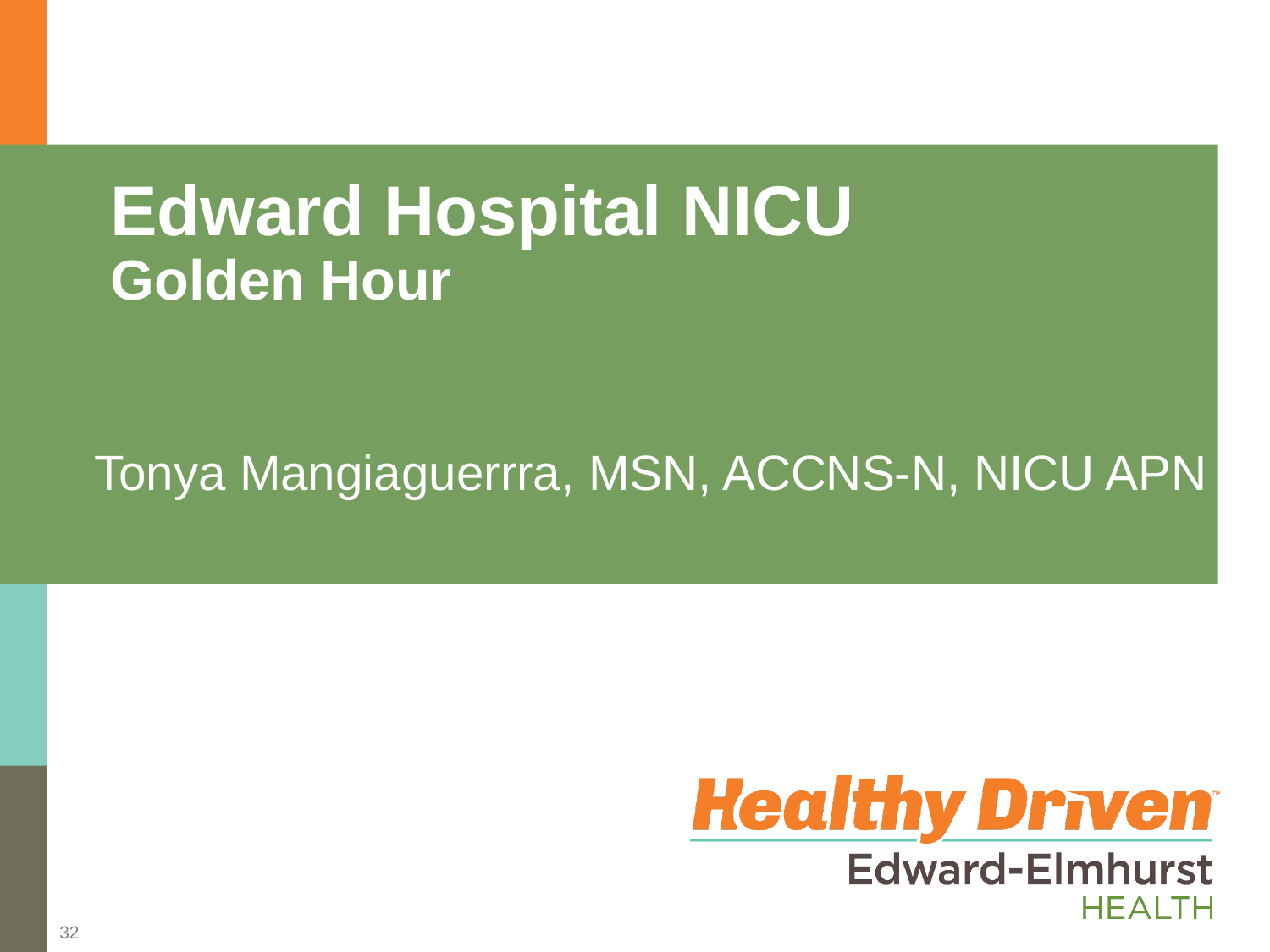

# Edward Hospital NICU Golden Hour
Tonya Mangiaguerrra, MSN, ACCNS-N, NICU APN
32